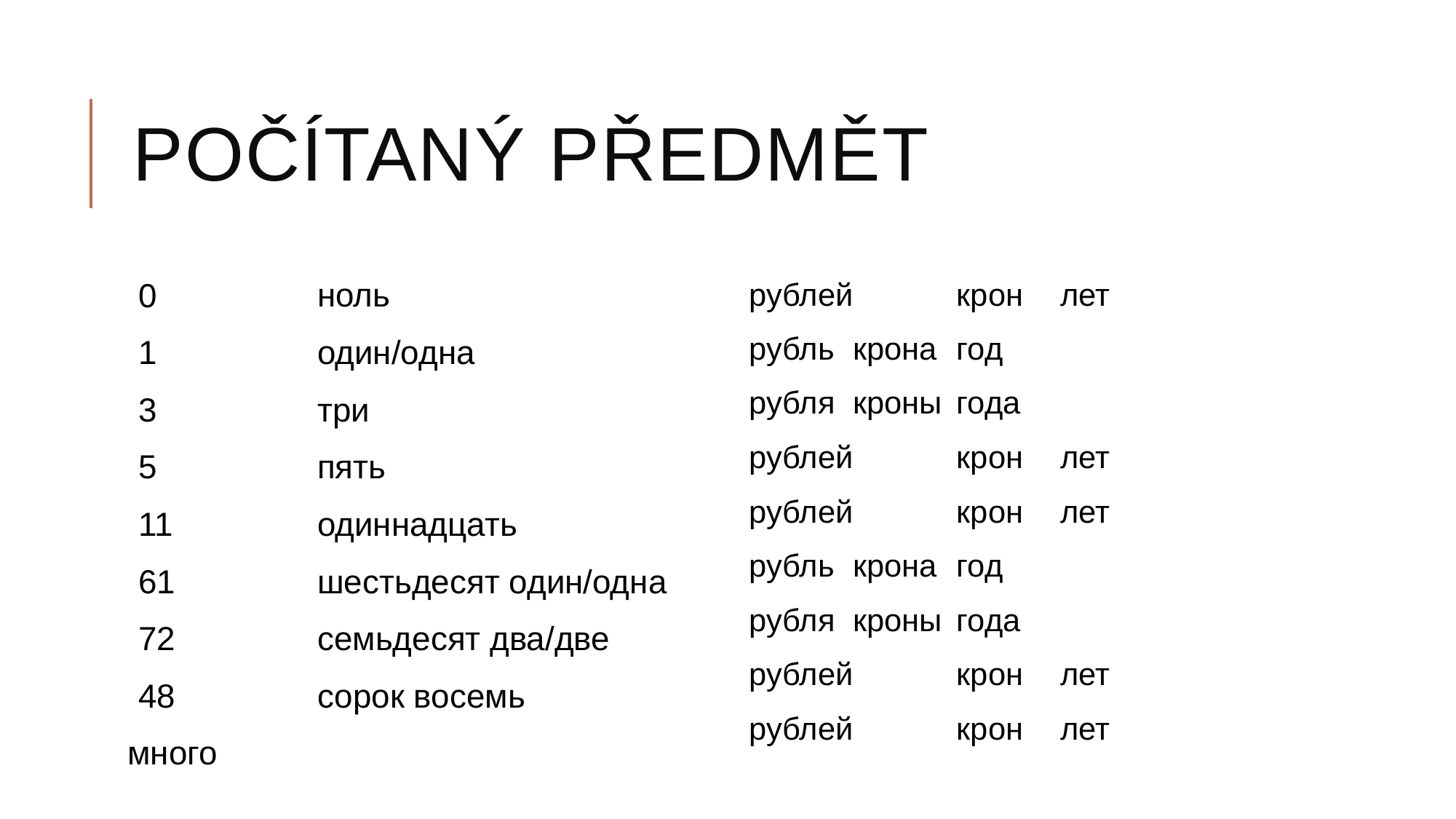

# POČÍTANÝ pŘEDMĚT
0
1
3
5
11
61
72
48
много
ноль
один/одна
три
пять
одиннадцать
шестьдесят один/одна
семьдесят два/две
сорок восемь

рублей	крон		лет
рубль		крона		год
рубля		кроны		года
рублей	крон		лет
рублей	крон		лет
рубль		крона		год
рубля		кроны		года
рублей	крон		лет
рублей	крон		лет